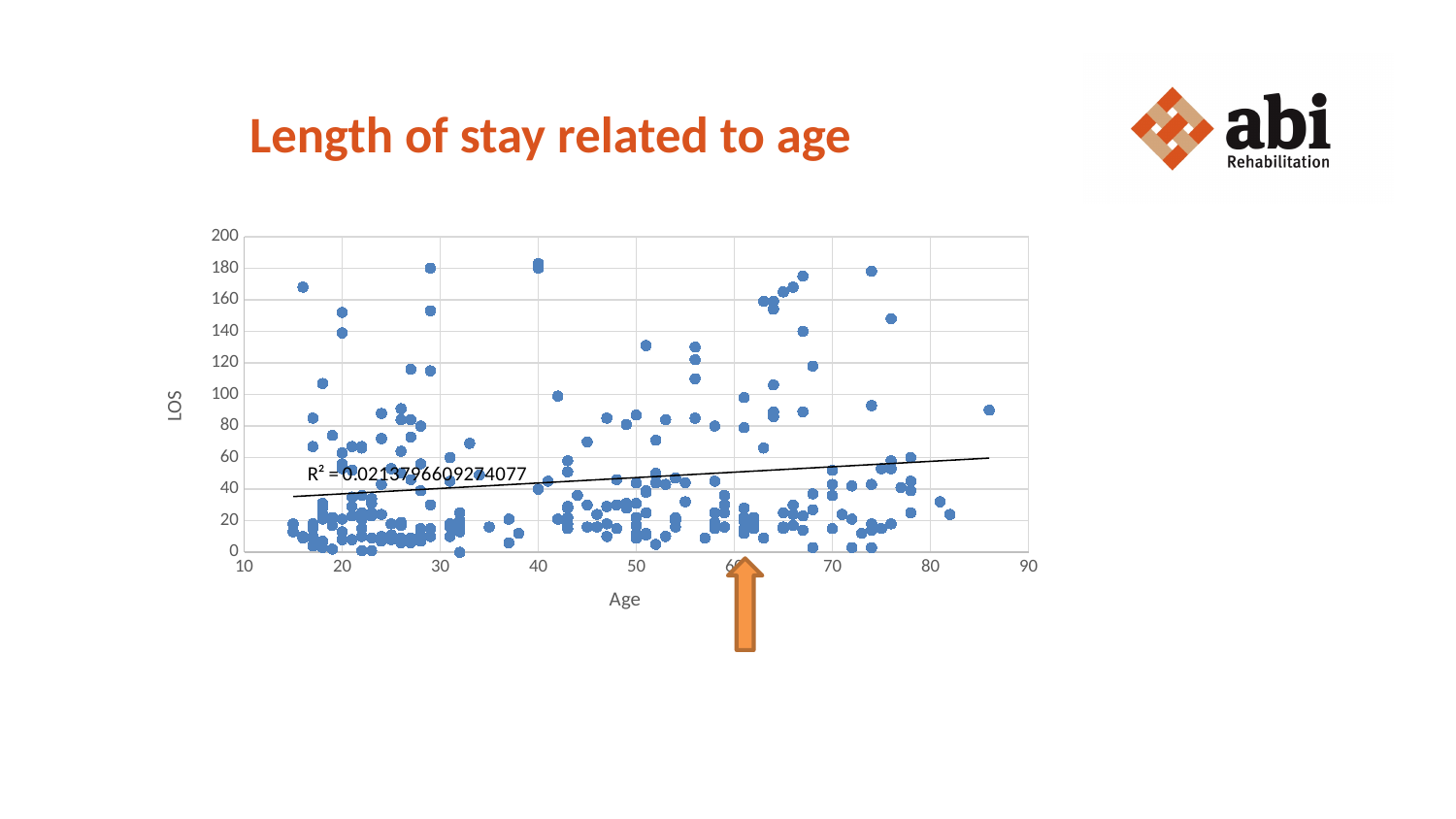

# Length of stay related to age

### Chart

| Category |  |
|---|---|